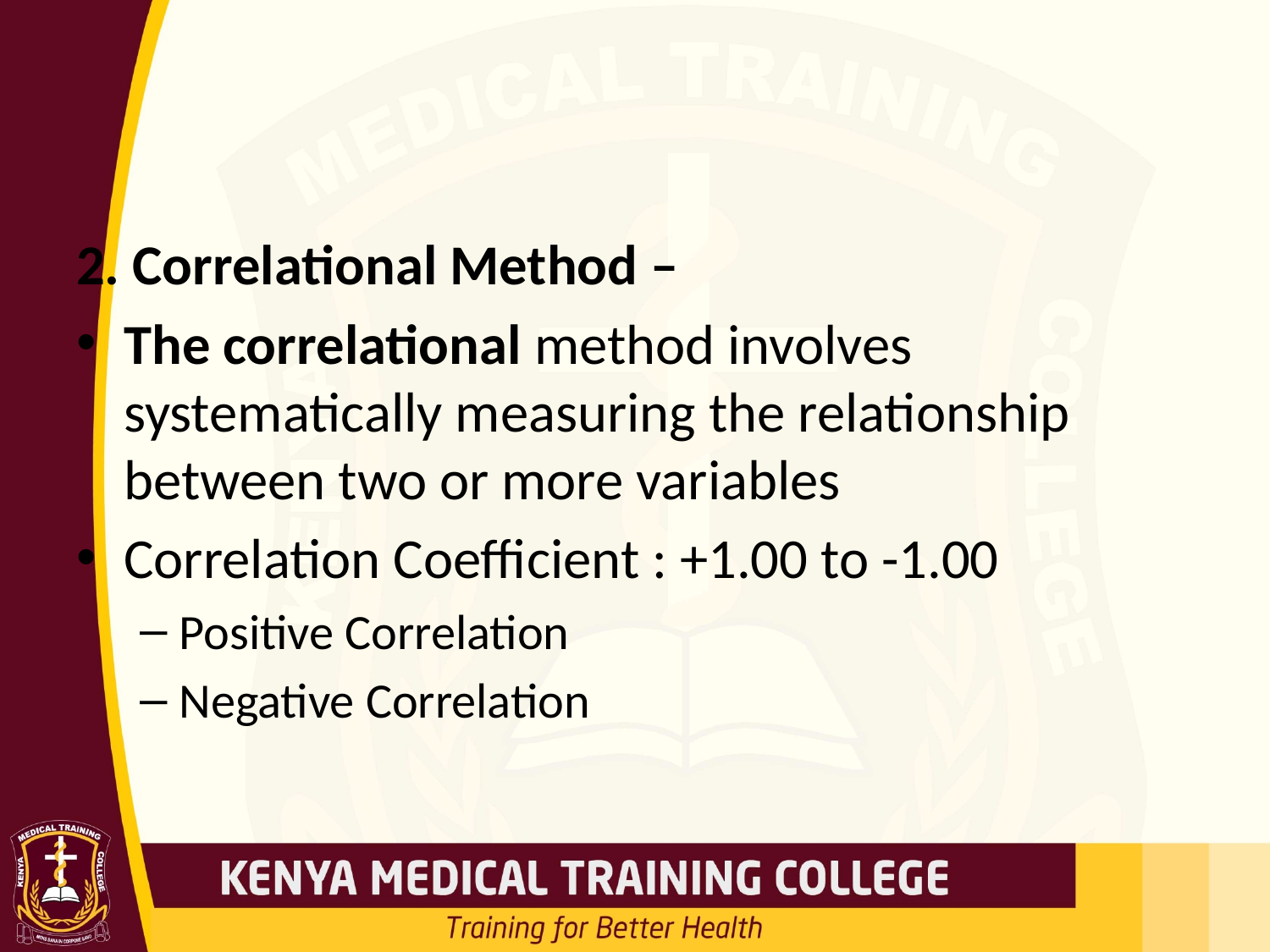

#
2. Correlational Method –
The correlational method involves systematically measuring the relationship between two or more variables
Correlation Coefficient : +1.00 to -1.00
Positive Correlation
Negative Correlation